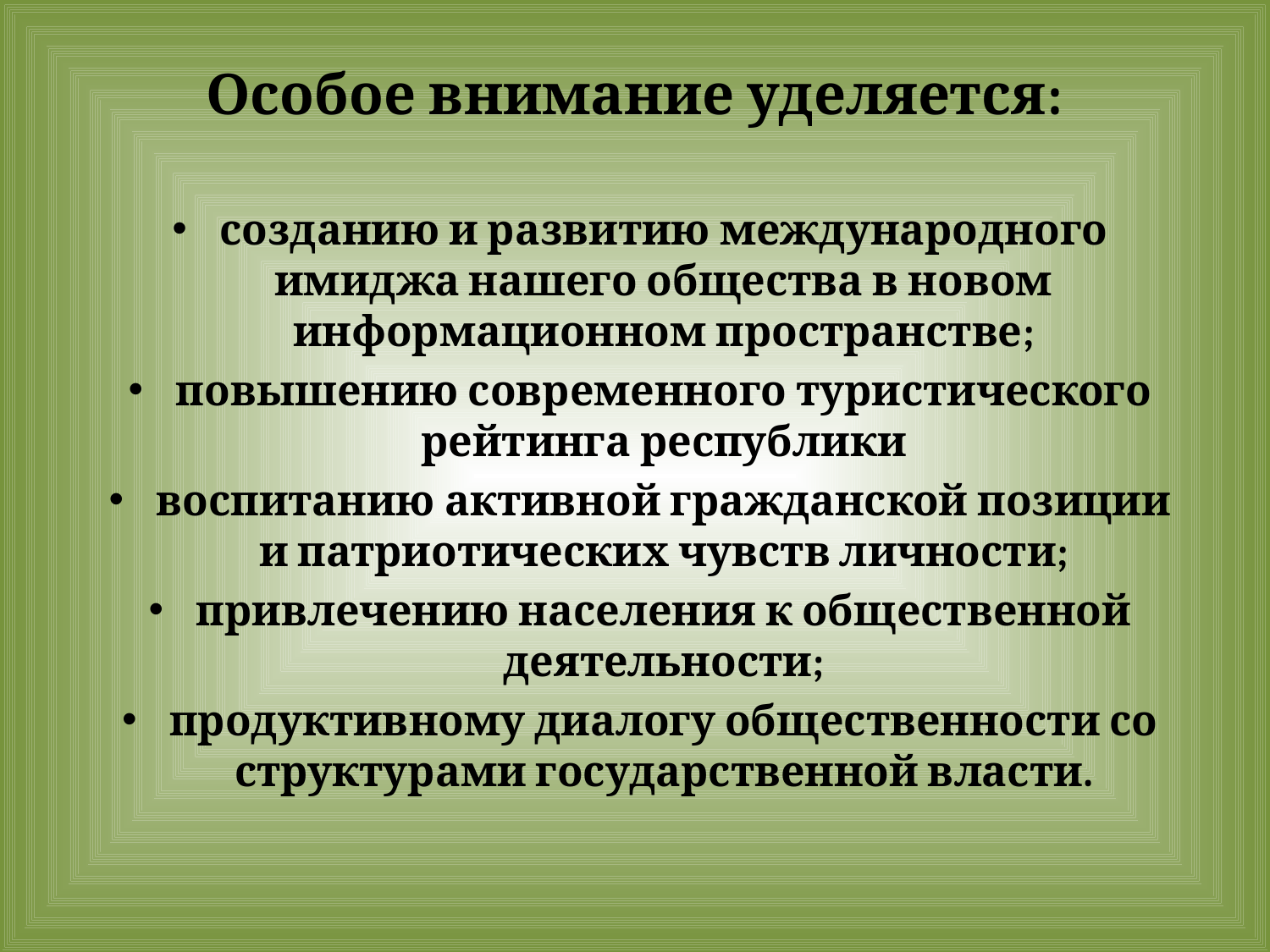

# Особое внимание уделяется:
созданию и развитию международного имиджа нашего общества в новом информационном пространстве;
повышению современного туристического рейтинга республики
воспитанию активной гражданской позиции и патриотических чувств личности;
привлечению населения к общественной деятельности;
продуктивному диалогу общественности со структурами государственной власти.